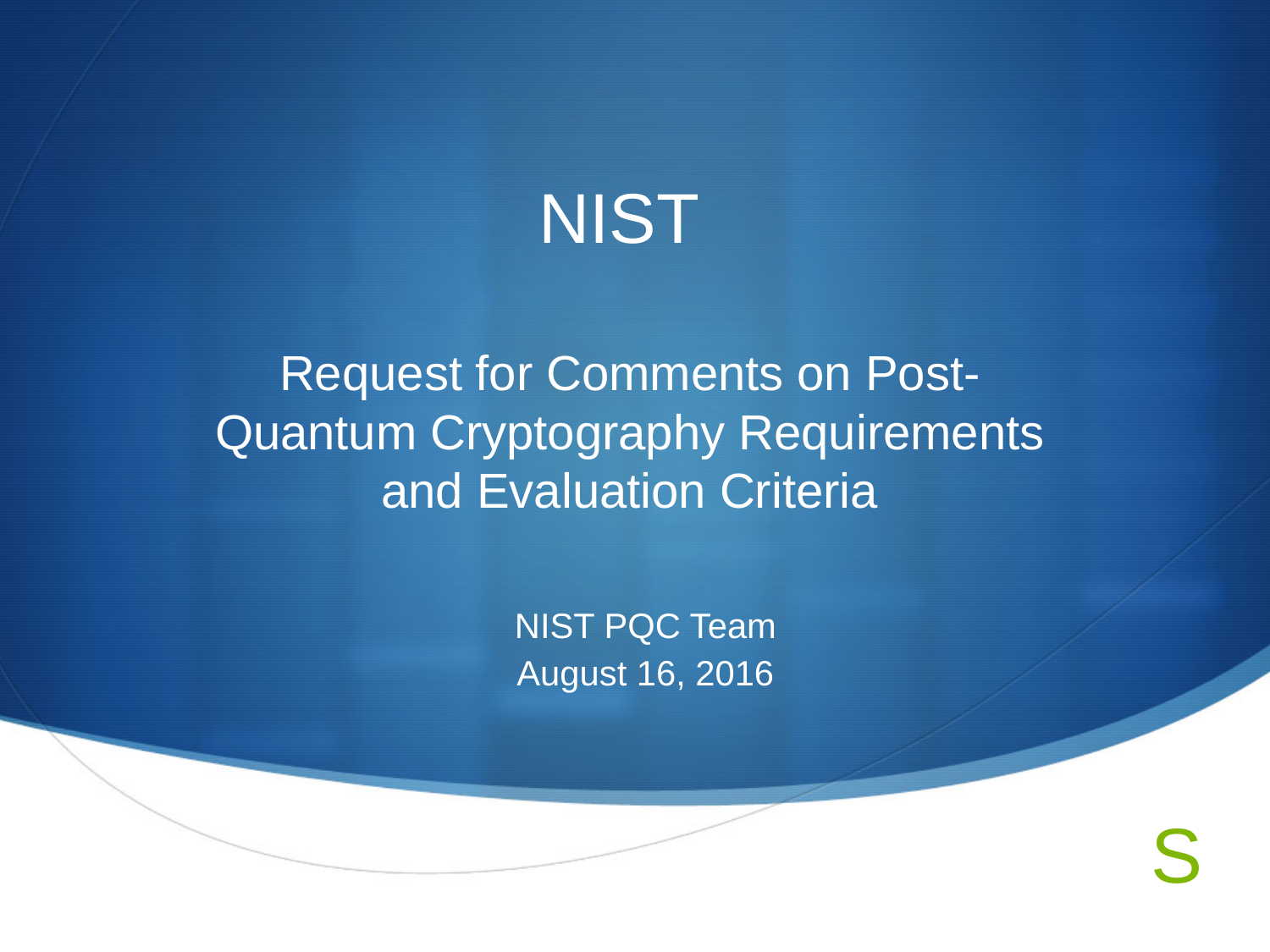

NIST
# Request for Comments on Post- Quantum Cryptography Requirements and Evaluation Criteria
NIST PQC Team
August 16, 2016